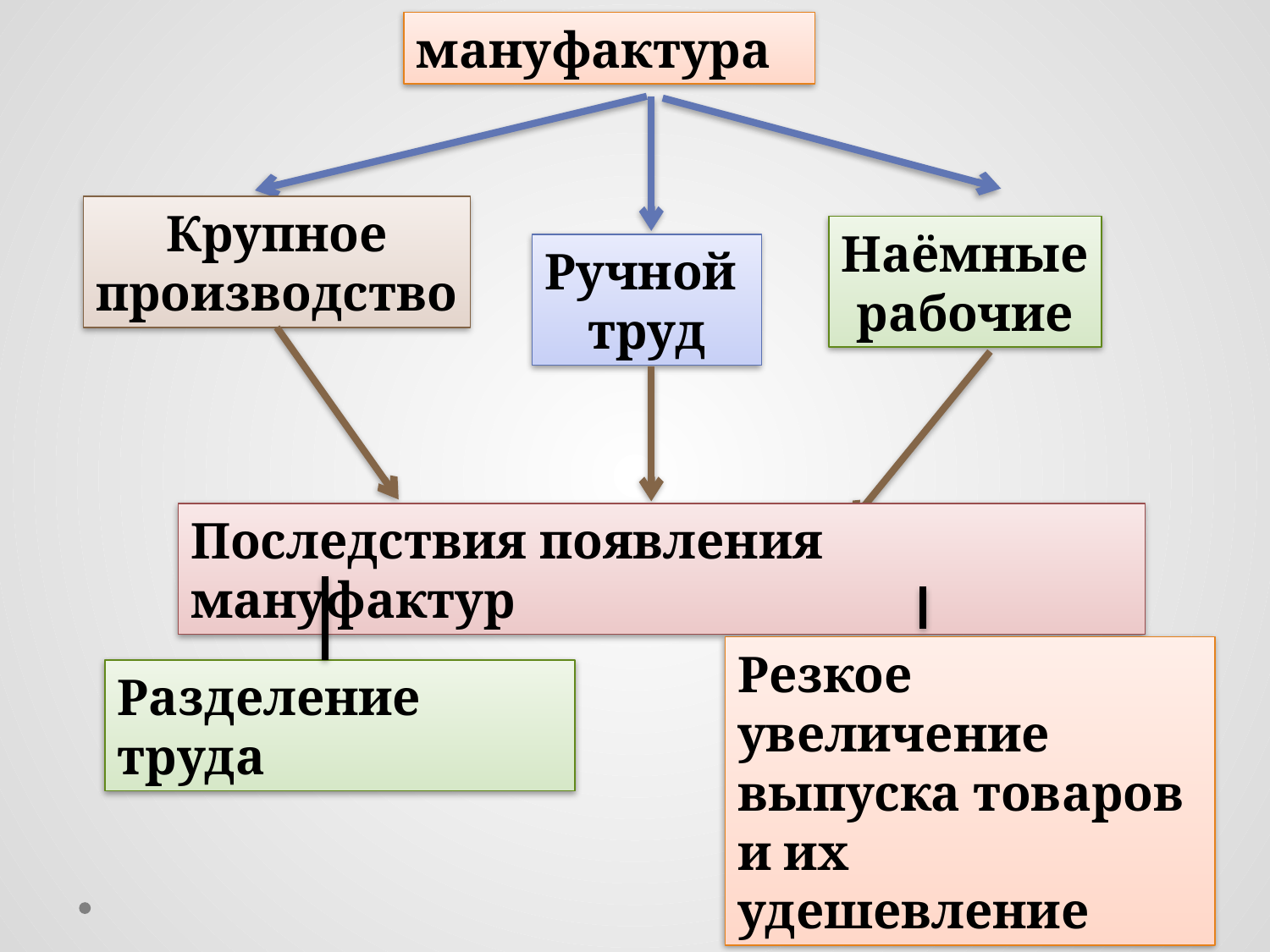

мануфактура
Крупное
производство
Наёмные
рабочие
Ручной
труд
Последствия появления мануфактур
Резкое увеличение
выпуска товаров
и их удешевление
Разделение труда